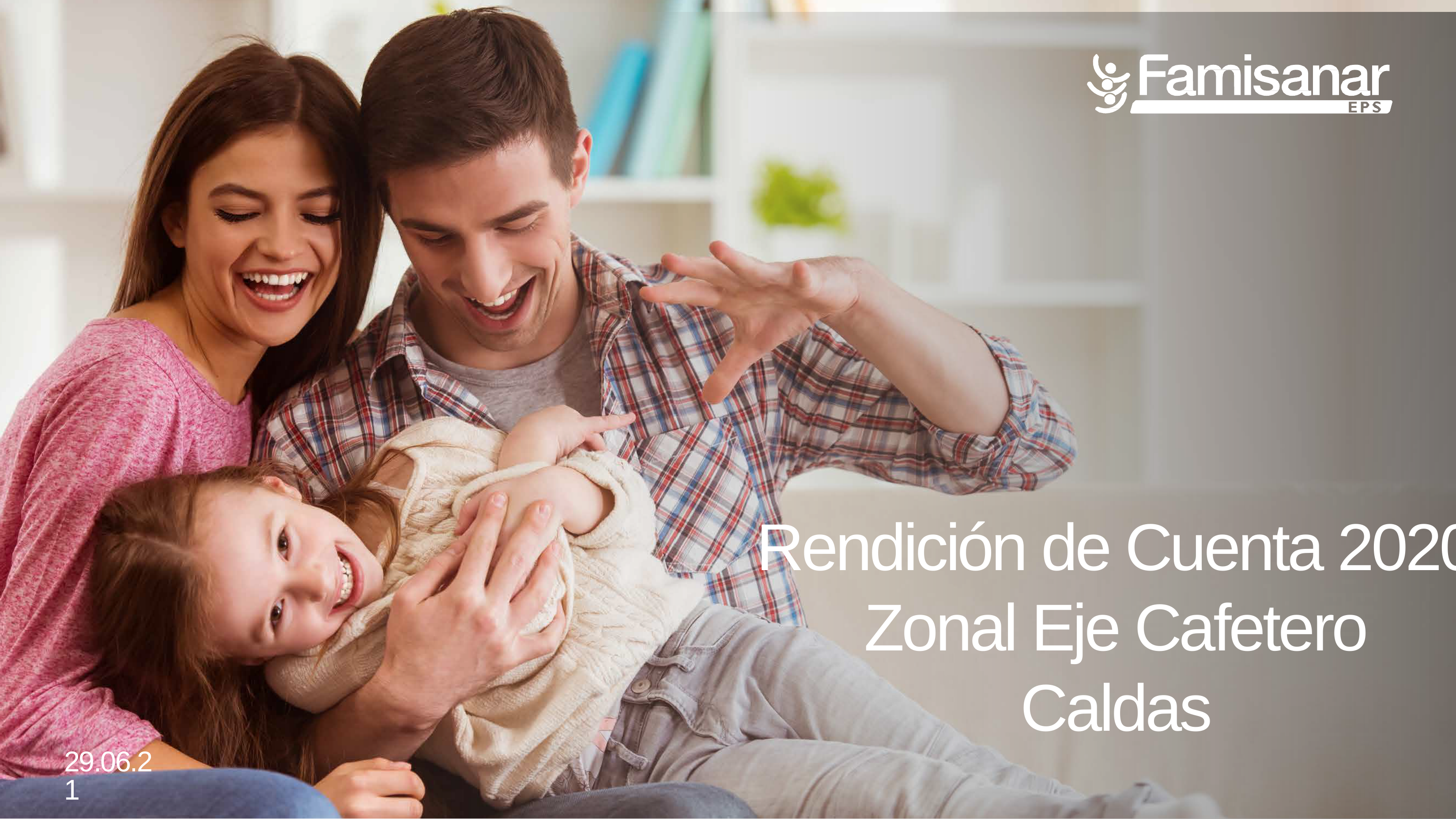

Rendición de Cuenta 2020
Zonal Eje Cafetero
Caldas
29.06.21